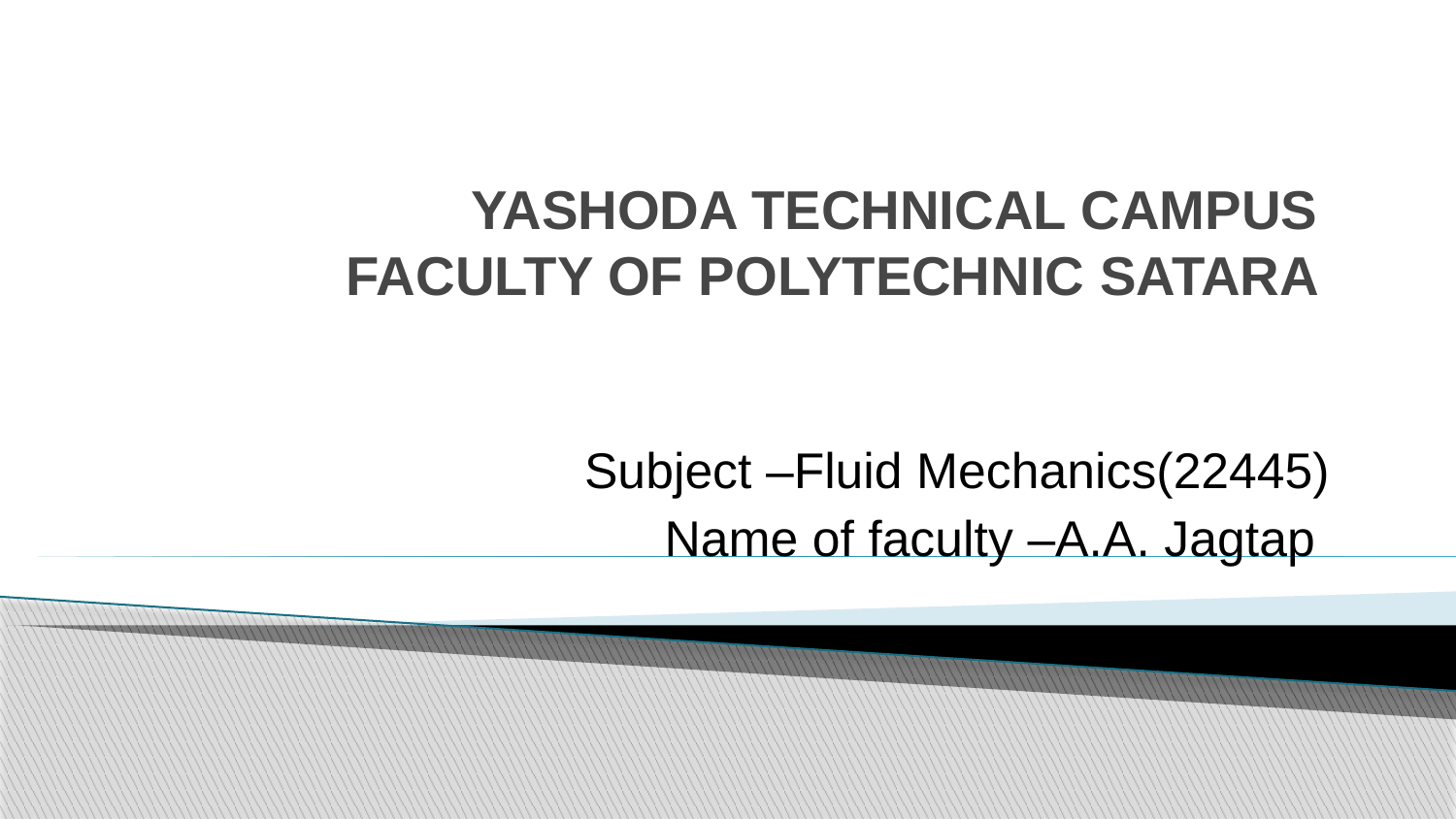

# YASHODA TECHNICAL CAMPUS FACULTY OF POLYTECHNIC SATARA
Subject –Fluid Mechanics(22445)
Name of faculty –A.A. Jagtap